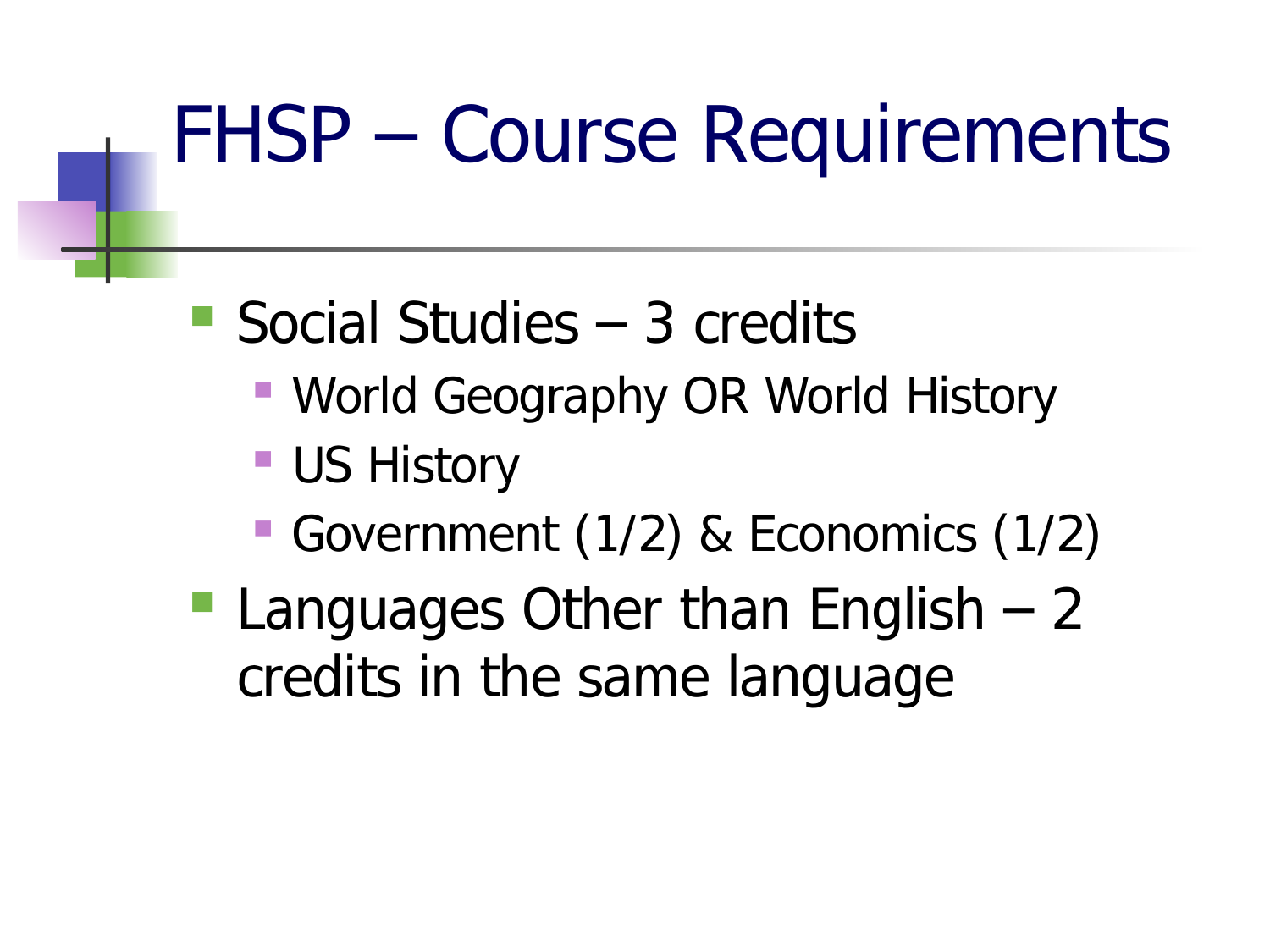

# FHSP – Course Requirements
Social Studies – 3 credits
World Geography OR World History
US History
Government (1/2) & Economics (1/2)
Languages Other than English – 2 credits in the same language